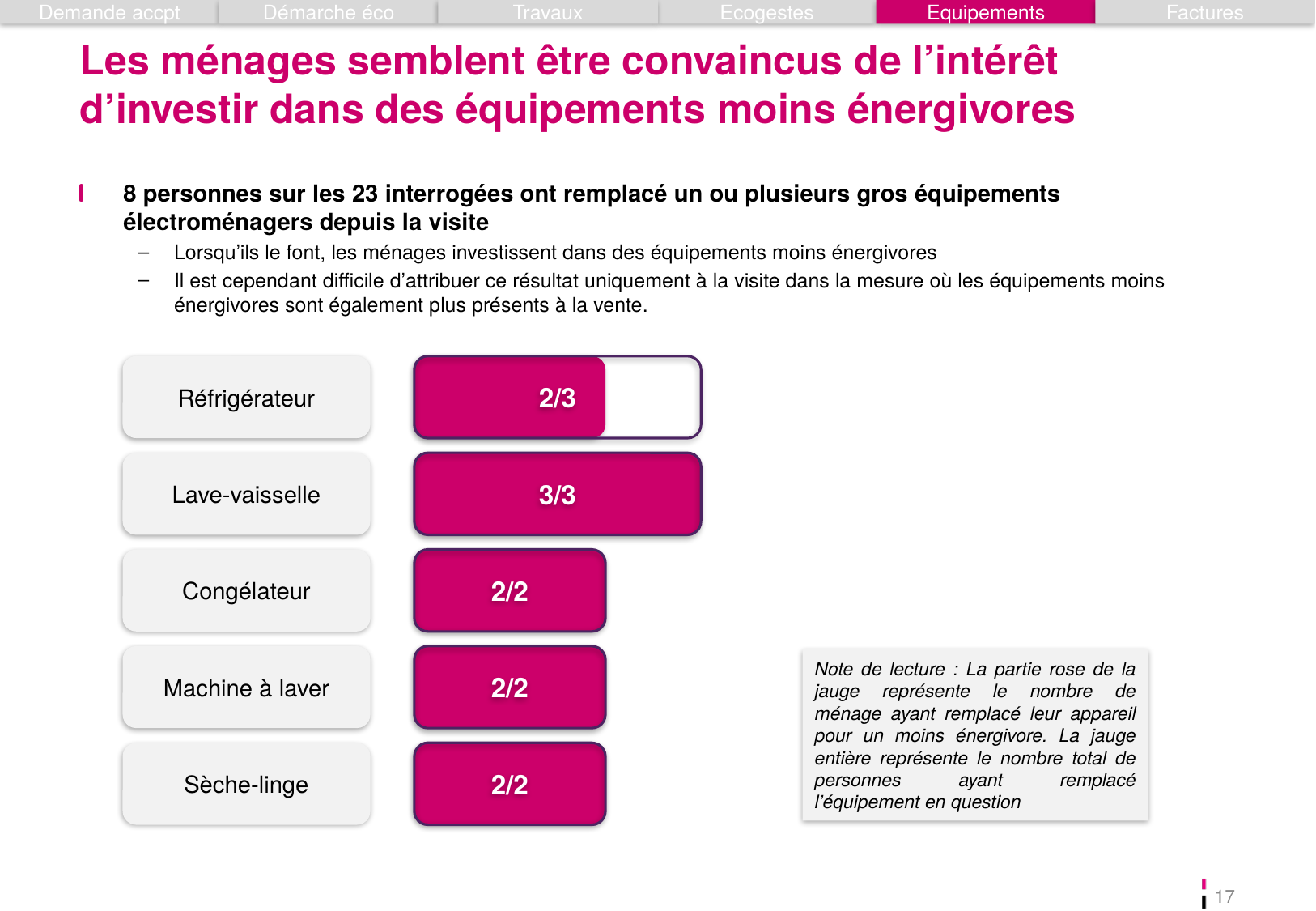

Demande accpt
Démarche éco
Travaux
Ecogestes
Equipements
Factures
# Les ménages semblent être convaincus de l’intérêt d’investir dans des équipements moins énergivores
8 personnes sur les 23 interrogées ont remplacé un ou plusieurs gros équipements électroménagers depuis la visite
Lorsqu’ils le font, les ménages investissent dans des équipements moins énergivores
Il est cependant difficile d’attribuer ce résultat uniquement à la visite dans la mesure où les équipements moins énergivores sont également plus présents à la vente.
Réfrigérateur

2/3
Lave-vaisselle

3/3
Congélateur

2/2
Machine à laver

2/2
Note de lecture : La partie rose de la jauge représente le nombre de ménage ayant remplacé leur appareil pour un moins énergivore. La jauge entière représente le nombre total de personnes ayant remplacé l’équipement en question
Sèche-linge

2/2
17